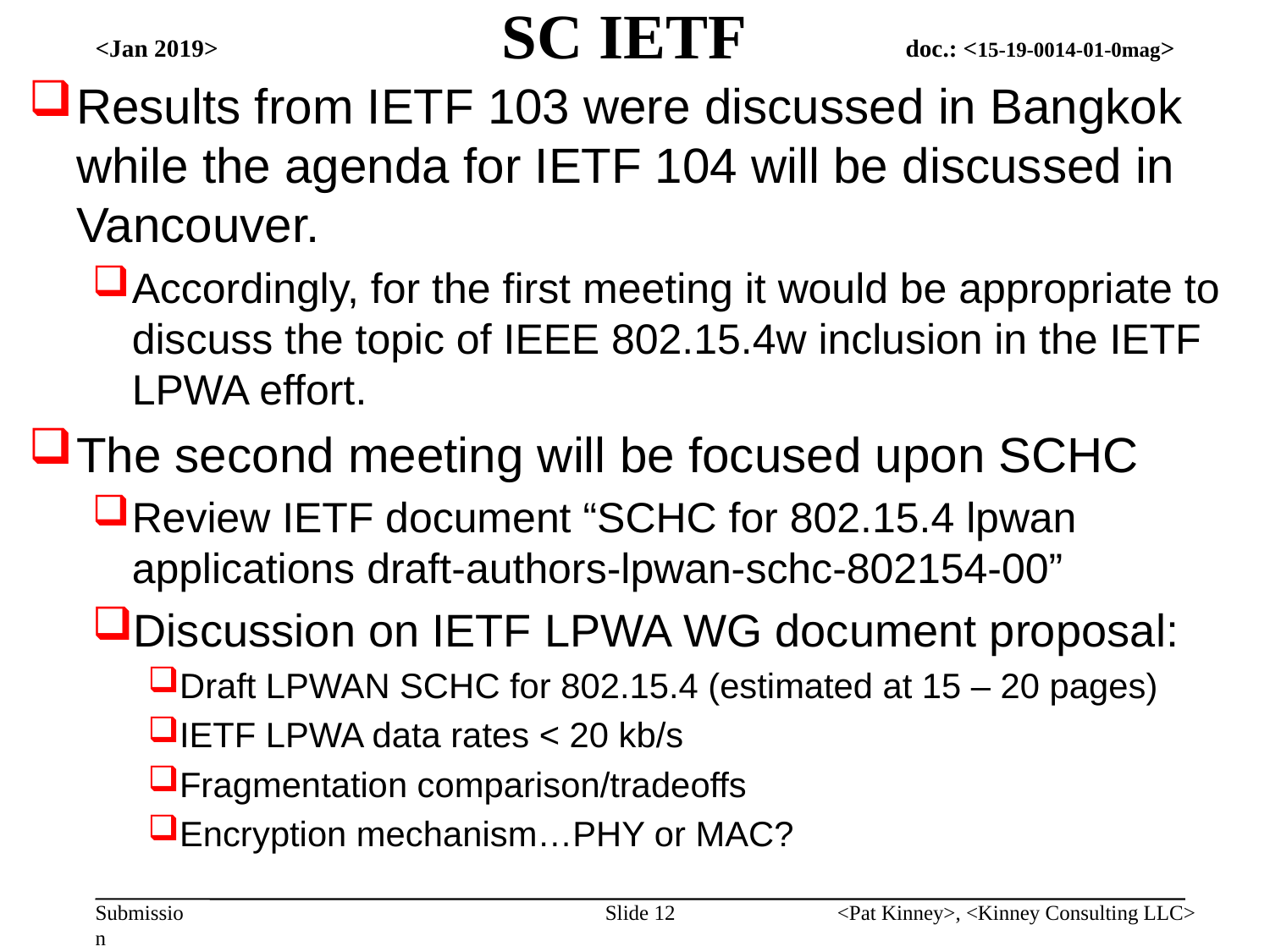

# SC IETF
<Jan 2019>
Results from IETF 103 were discussed in Bangkok while the agenda for IETF 104 will be discussed in Vancouver.
Accordingly, for the first meeting it would be appropriate to discuss the topic of IEEE 802.15.4w inclusion in the IETF LPWA effort.
The second meeting will be focused upon SCHC
Review IETF document “SCHC for 802.15.4 lpwan applications draft-authors-lpwan-schc-802154-00”
Discussion on IETF LPWA WG document proposal:
Draft LPWAN SCHC for 802.15.4 (estimated at 15 – 20 pages)
IETF LPWA data rates < 20 kb/s
Fragmentation comparison/tradeoffs
Encryption mechanism…PHY or MAC?

Slide 12
<Pat Kinney>, <Kinney Consulting LLC>